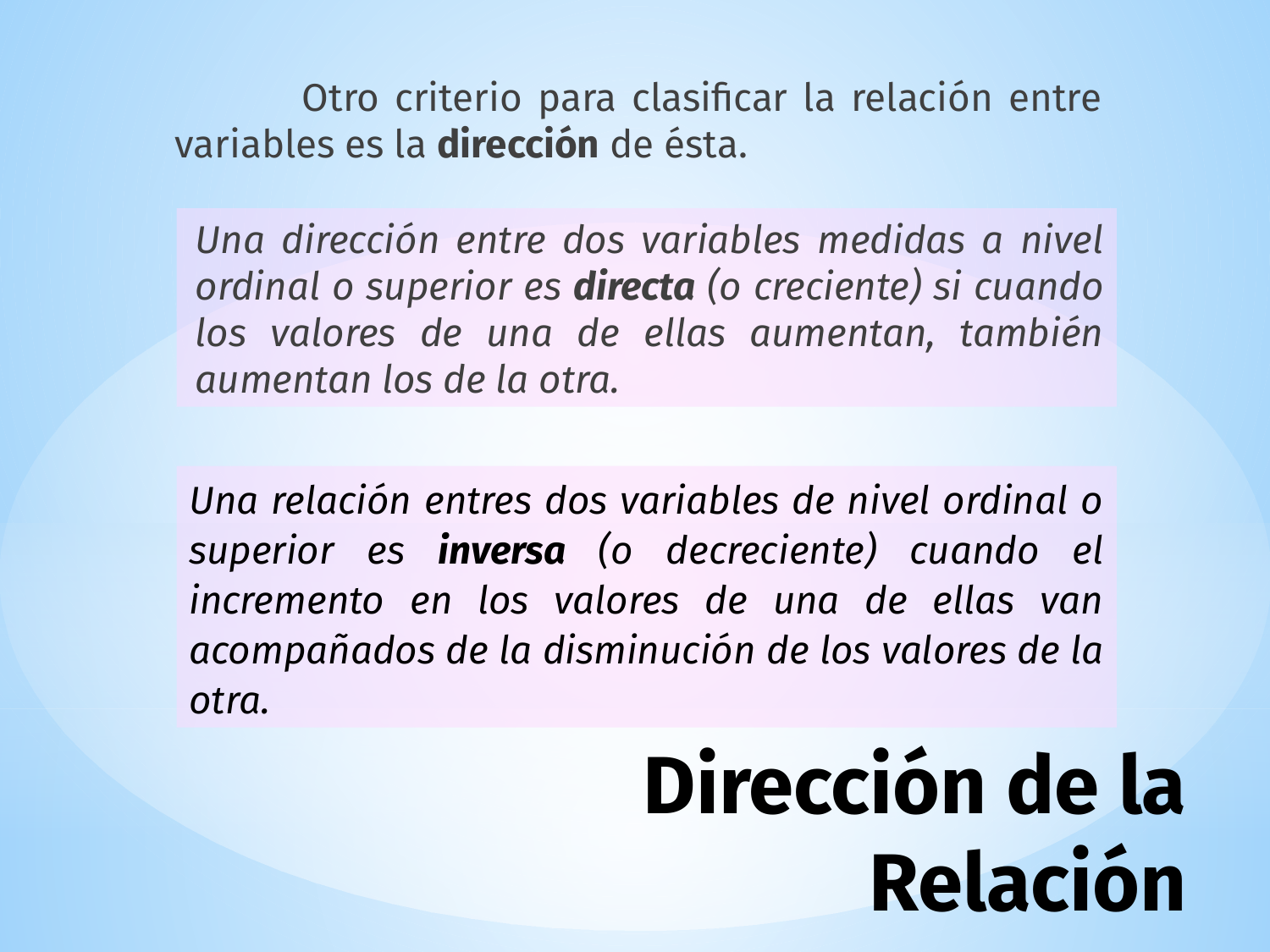

Otro criterio para clasificar la relación entre variables es la dirección de ésta.
Una dirección entre dos variables medidas a nivel ordinal o superior es directa (o creciente) si cuando los valores de una de ellas aumentan, también aumentan los de la otra.
Una relación entres dos variables de nivel ordinal o superior es inversa (o decreciente) cuando el incremento en los valores de una de ellas van acompañados de la disminución de los valores de la otra.
# Dirección de la Relación